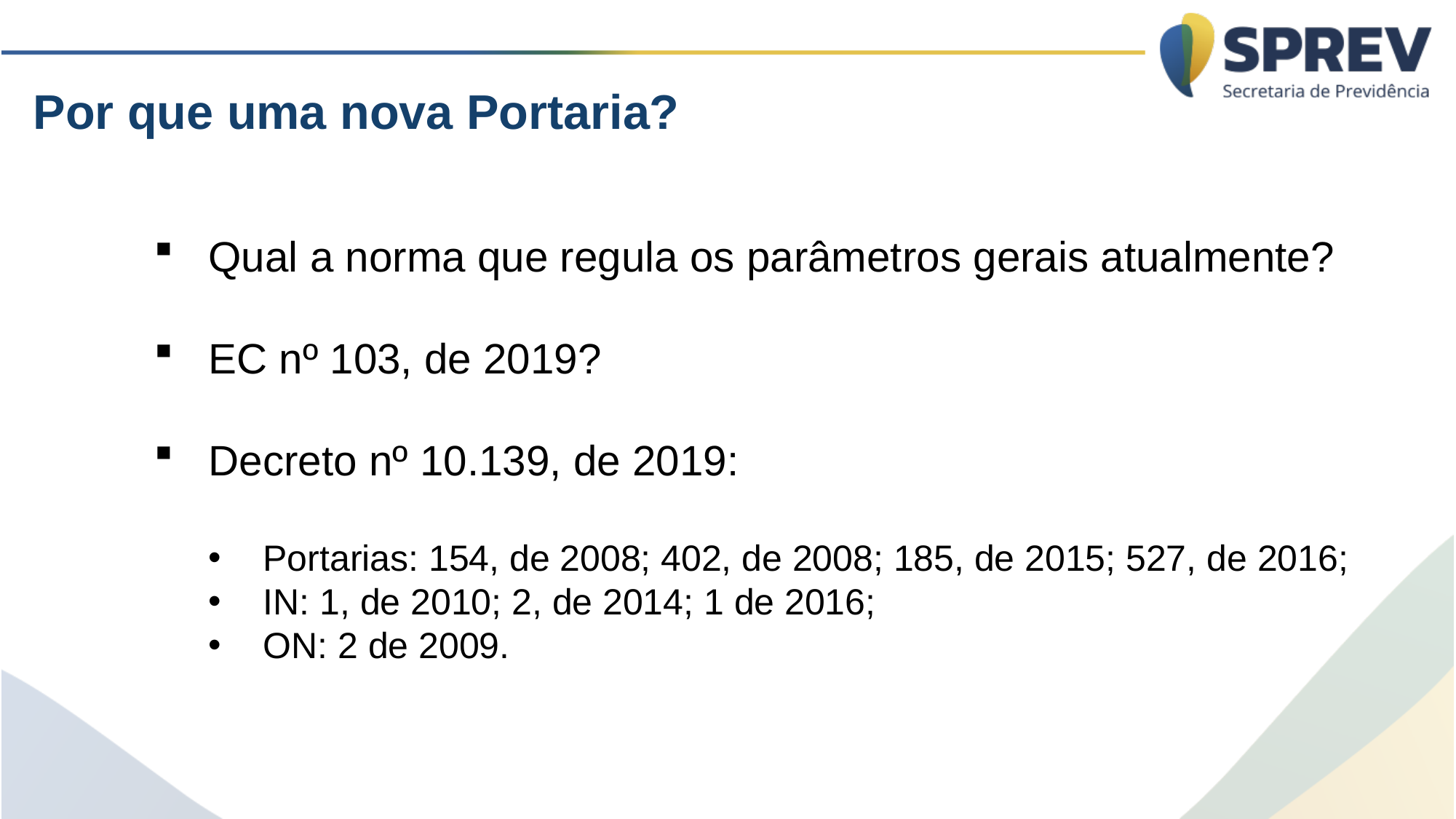

Por que uma nova Portaria?
Qual a norma que regula os parâmetros gerais atualmente?

EC nº 103, de 2019?

Decreto nº 10.139, de 2019:

Portarias: 154, de 2008; 402, de 2008; 185, de 2015; 527, de 2016;
IN: 1, de 2010; 2, de 2014; 1 de 2016;
ON: 2 de 2009.